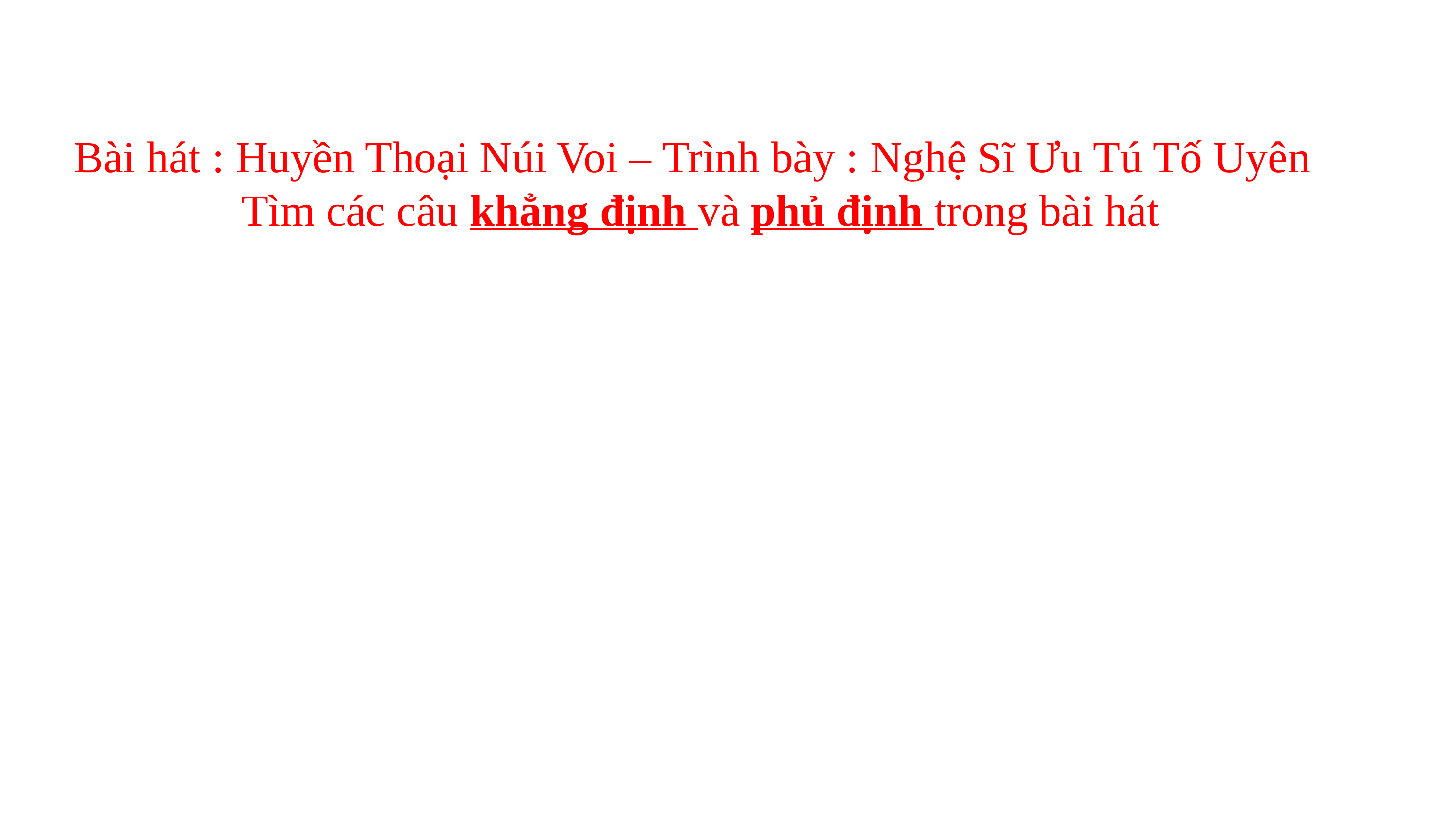

Bài hát : Huyền Thoại Núi Voi – Trình bày : Nghệ Sĩ Ưu Tú Tố Uyên
               Tìm các câu khẳng định và phủ định trong bài hát